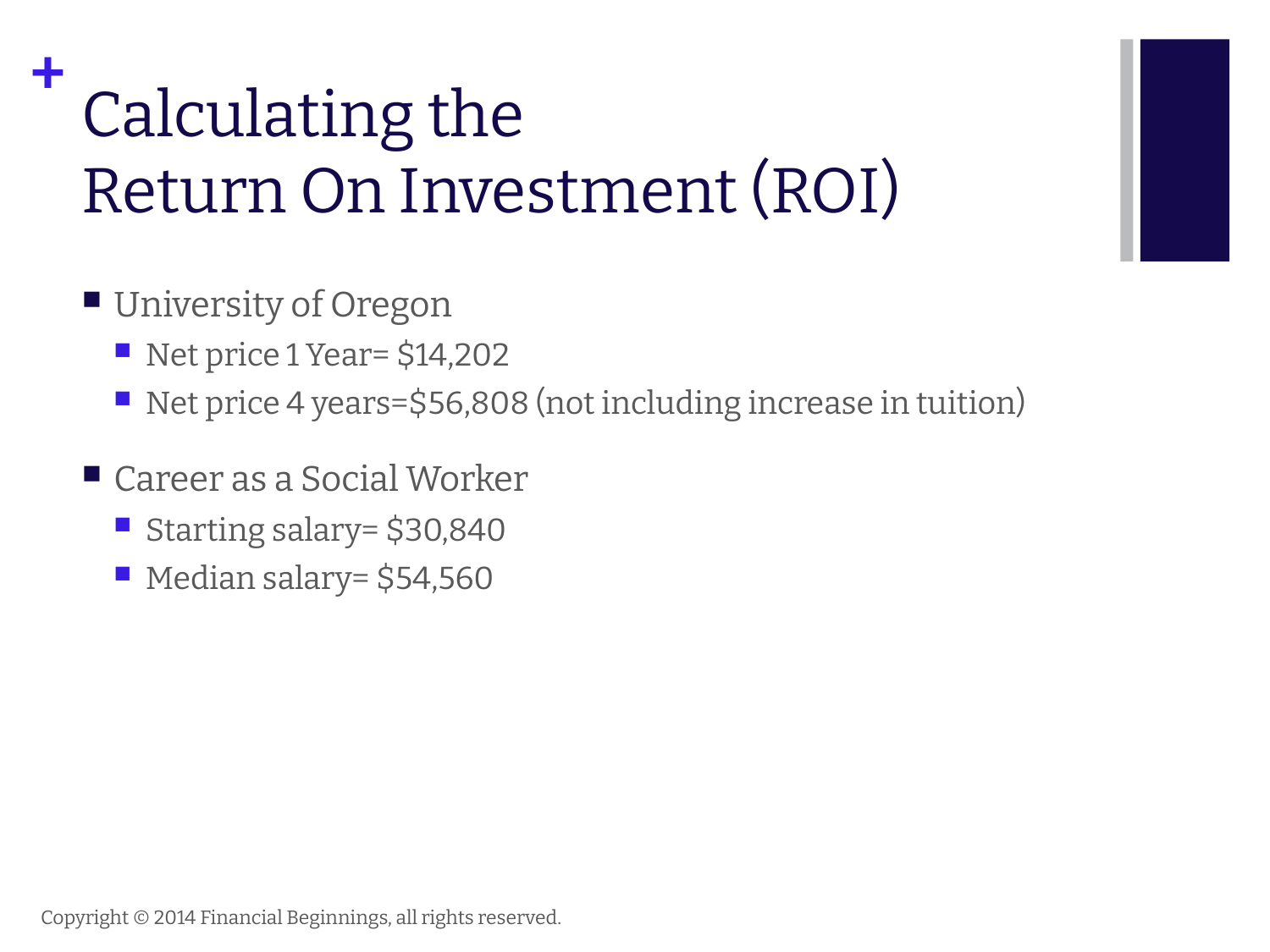

# Calculating the Return On Investment (ROI)
University of Oregon
Net price 1 Year= $14,202
Net price 4 years=$56,808 (not including increase in tuition)
Career as a Social Worker
Starting salary= $30,840
Median salary= $54,560
Copyright © 2014 Financial Beginnings, all rights reserved.